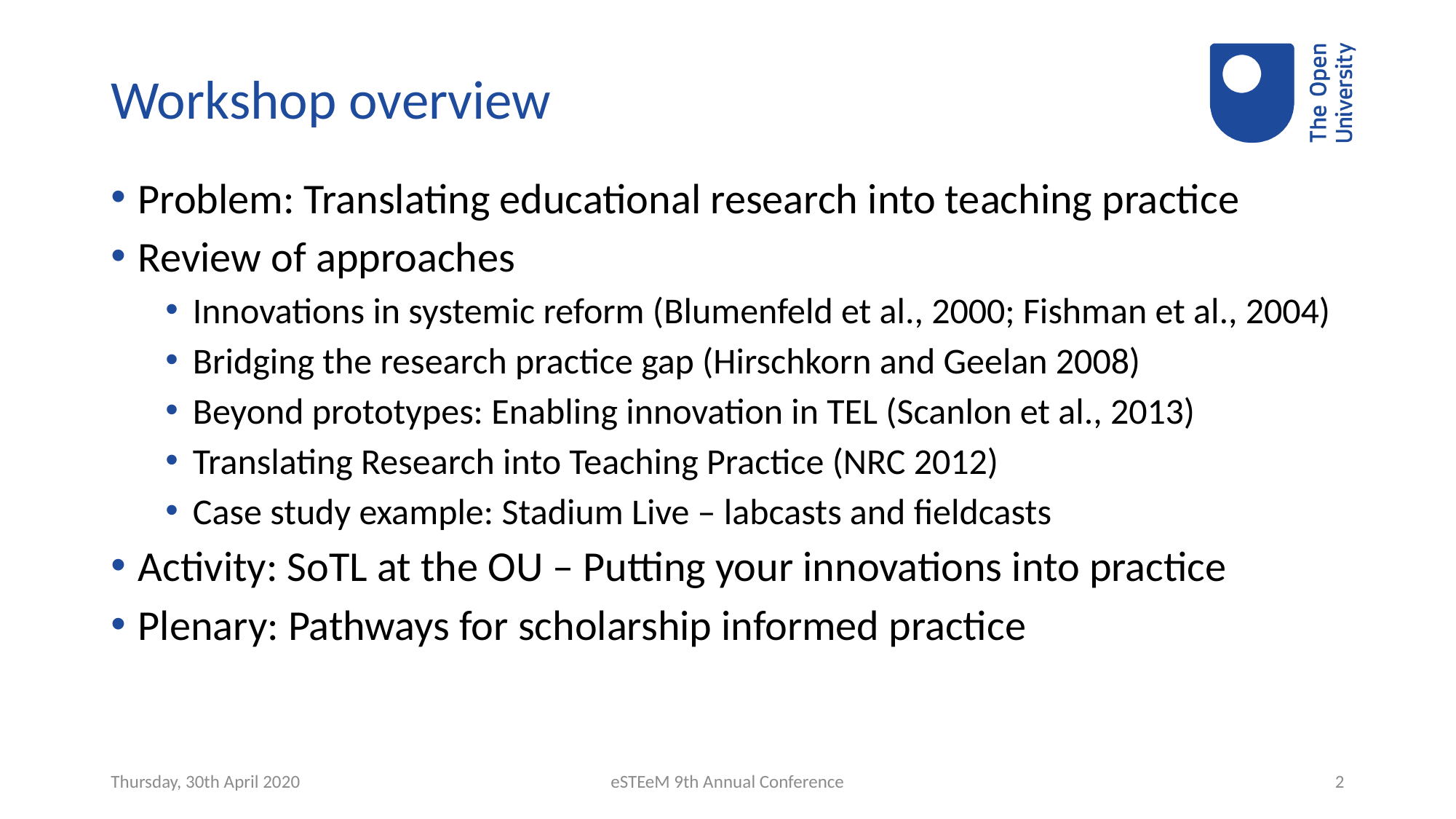

# Workshop overview
Problem: Translating educational research into teaching practice
Review of approaches
Innovations in systemic reform (Blumenfeld et al., 2000; Fishman et al., 2004)
Bridging the research practice gap (Hirschkorn and Geelan 2008)
Beyond prototypes: Enabling innovation in TEL (Scanlon et al., 2013)
Translating Research into Teaching Practice (NRC 2012)
Case study example: Stadium Live – labcasts and fieldcasts
Activity: SoTL at the OU – Putting your innovations into practice
Plenary: Pathways for scholarship informed practice
Thursday, 30th April 2020
eSTEeM 9th Annual Conference
2